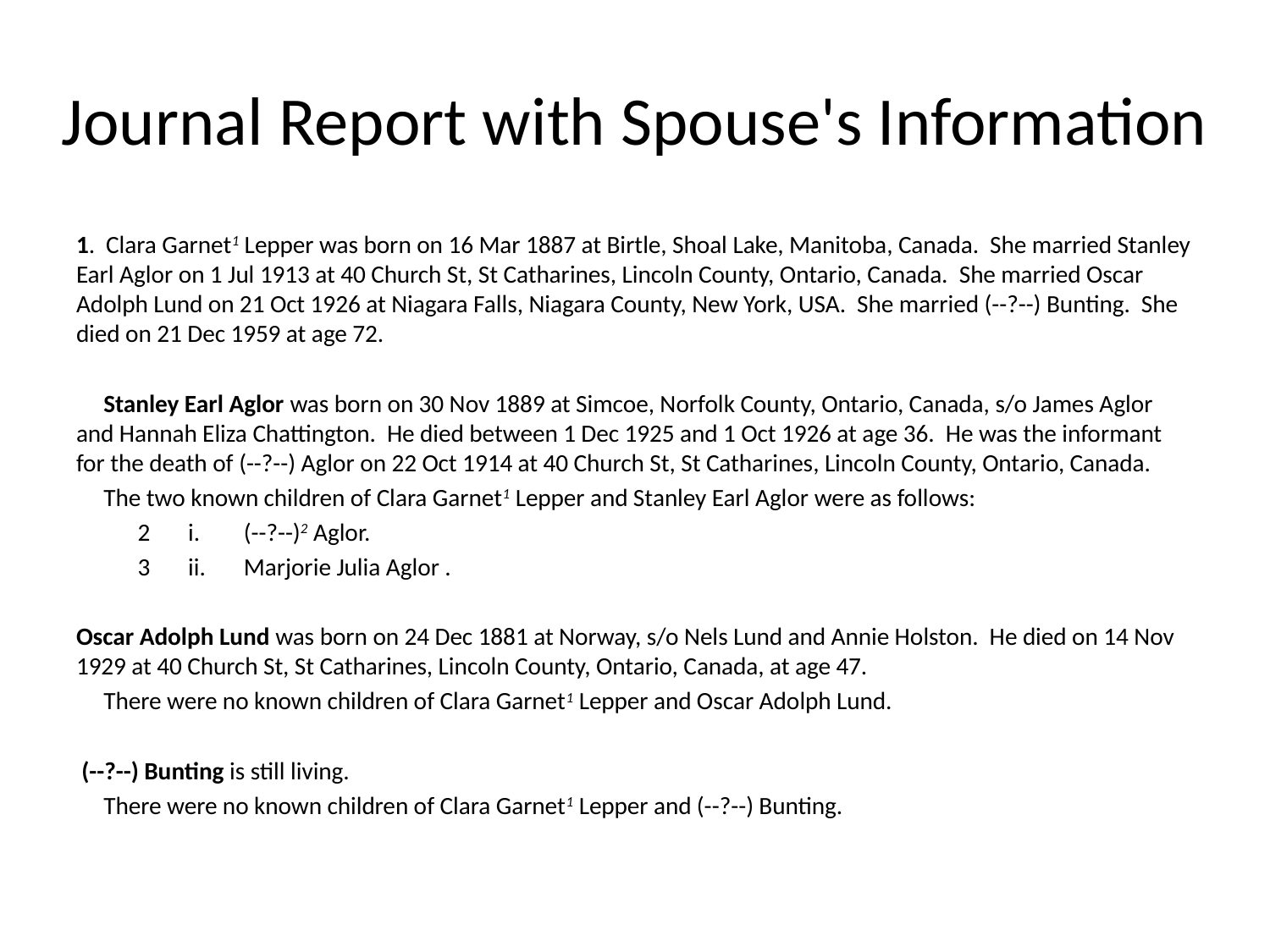

# Journal Report with Spouse's Information
1.  Clara Garnet1 Lepper was born on 16 Mar 1887 at Birtle, Shoal Lake, Manitoba, Canada.  She married Stanley Earl Aglor on 1 Jul 1913 at 40 Church St, St Catharines, Lincoln County, Ontario, Canada.  She married Oscar Adolph Lund on 21 Oct 1926 at Niagara Falls, Niagara County, New York, USA.  She married (--?--) Bunting.  She died on 21 Dec 1959 at age 72.

     Stanley Earl Aglor was born on 30 Nov 1889 at Simcoe, Norfolk County, Ontario, Canada, s/o James Aglor and Hannah Eliza Chattington.  He died between 1 Dec 1925 and 1 Oct 1926 at age 36.  He was the informant for the death of (--?--) Aglor on 22 Oct 1914 at 40 Church St, St Catharines, Lincoln County, Ontario, Canada.
     The two known children of Clara Garnet1 Lepper and Stanley Earl Aglor were as follows:
		 2	i.	(--?--)2 Aglor.
		 3	ii.	Marjorie Julia Aglor .

Oscar Adolph Lund was born on 24 Dec 1881 at Norway, s/o Nels Lund and Annie Holston.  He died on 14 Nov 1929 at 40 Church St, St Catharines, Lincoln County, Ontario, Canada, at age 47.
     There were no known children of Clara Garnet1 Lepper and Oscar Adolph Lund.

 (--?--) Bunting is still living.
     There were no known children of Clara Garnet1 Lepper and (--?--) Bunting.